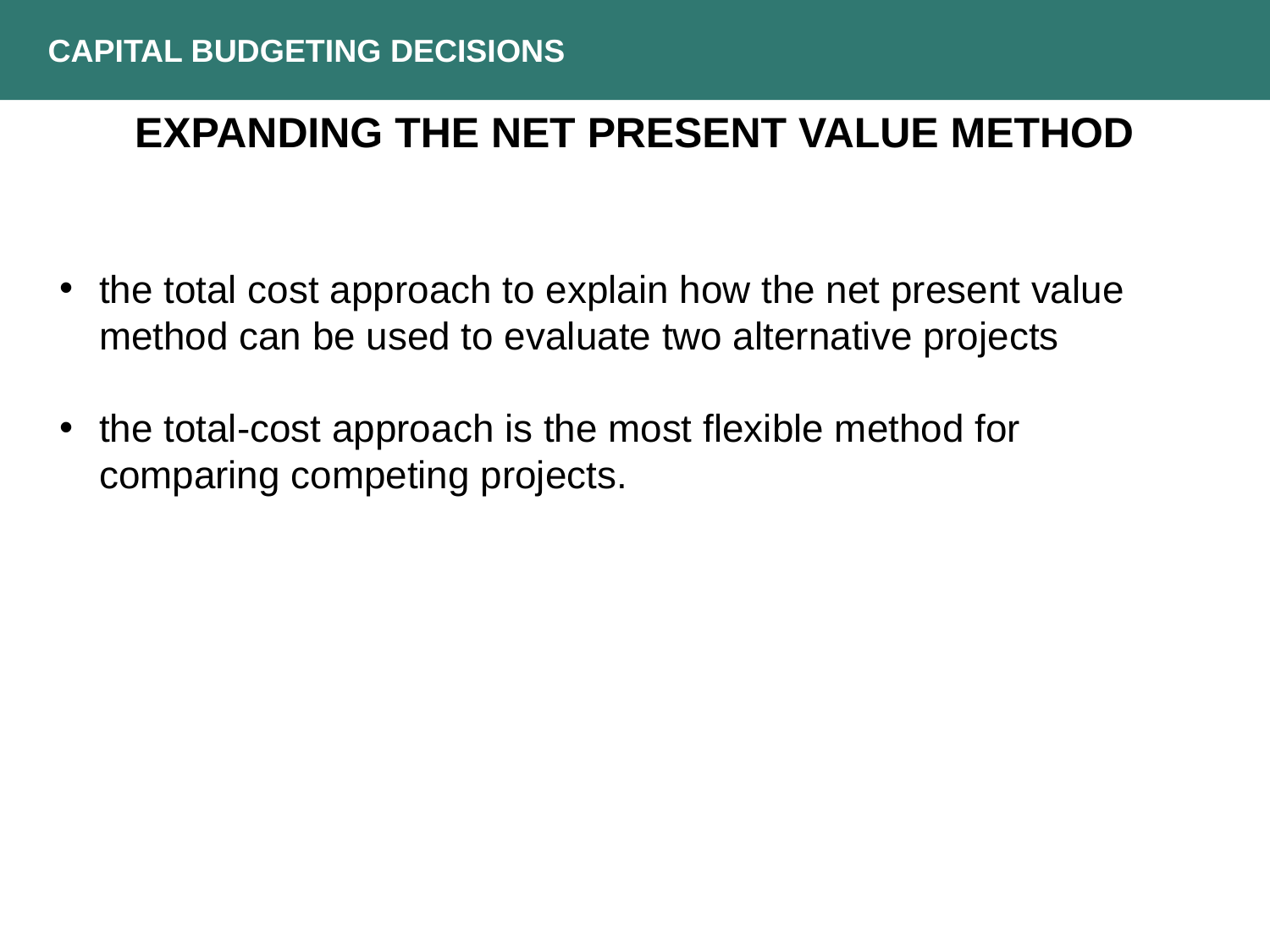

CAPITAL BUDGETING DECISIONS
EXPANDING THE NET PRESENT VALUE METHOD

the total cost approach to explain how the net present value method can be used to evaluate two alternative projects

the total-cost approach is the most flexible method for comparing competing projects.